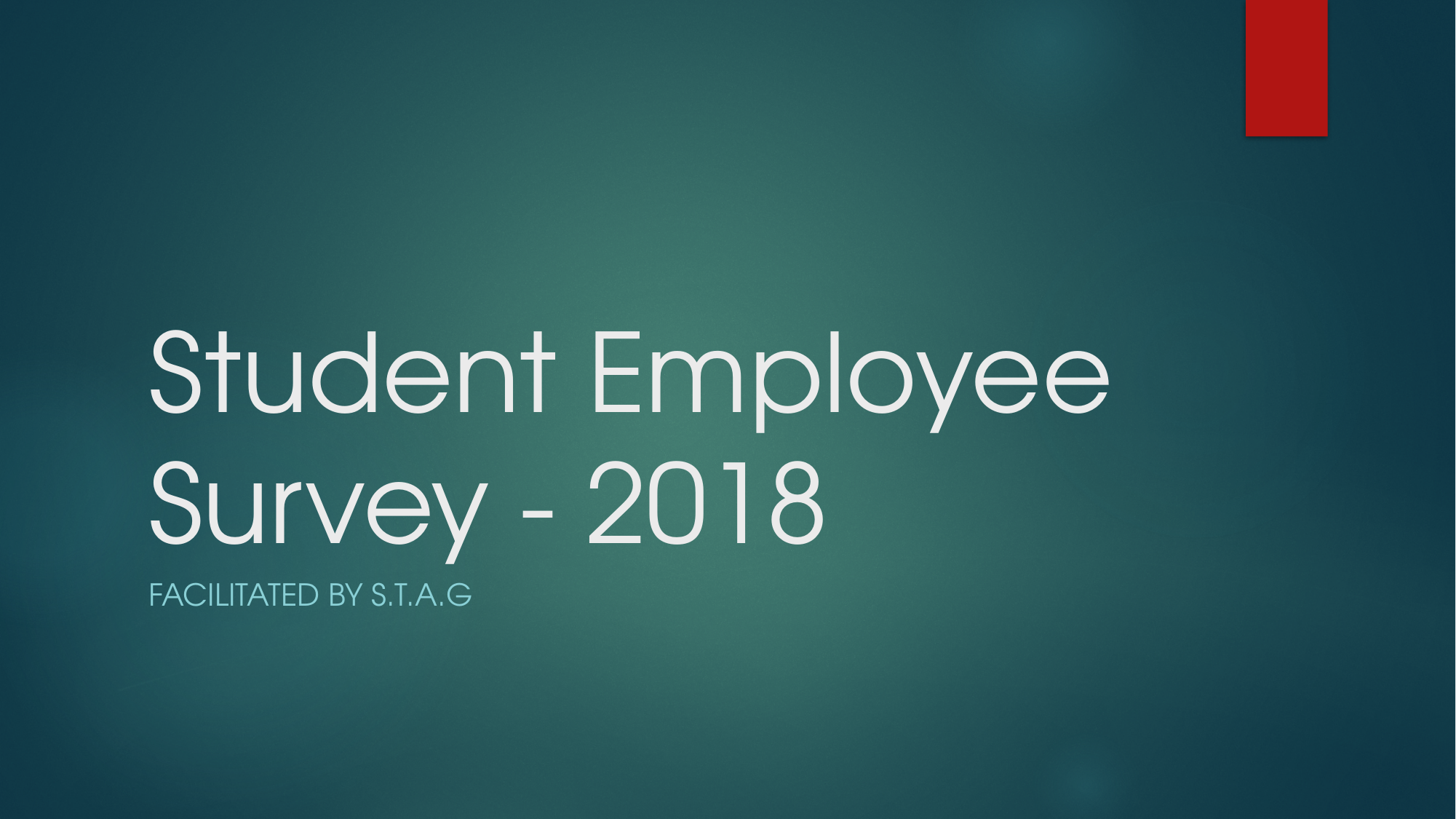

# Student Employee Survey - 2018
Facilitated by S.T.A.G